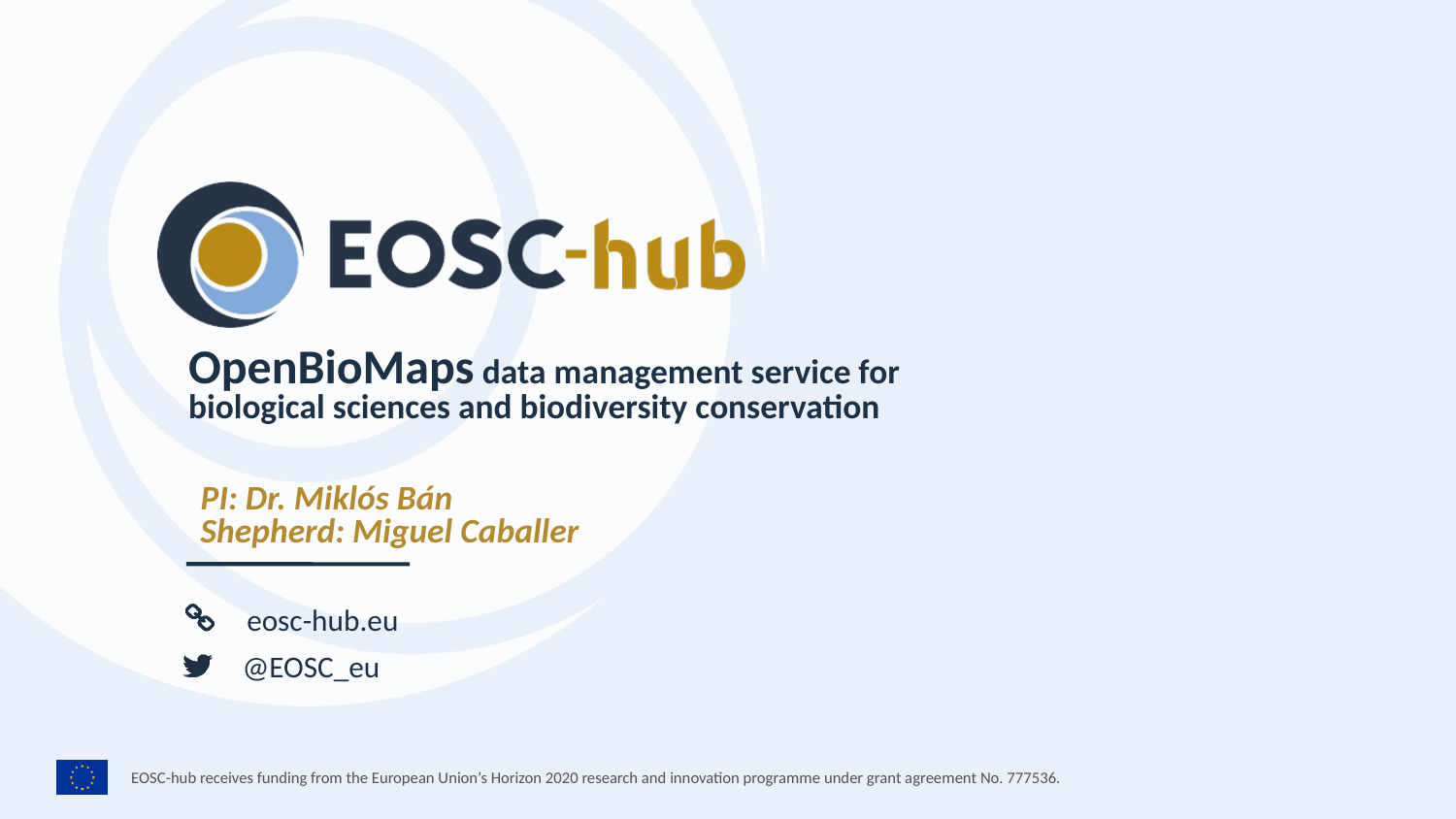

OpenBioMaps data management service for biological sciences and biodiversity conservation
PI: Dr. Miklós Bán
Shepherd: Miguel Caballer